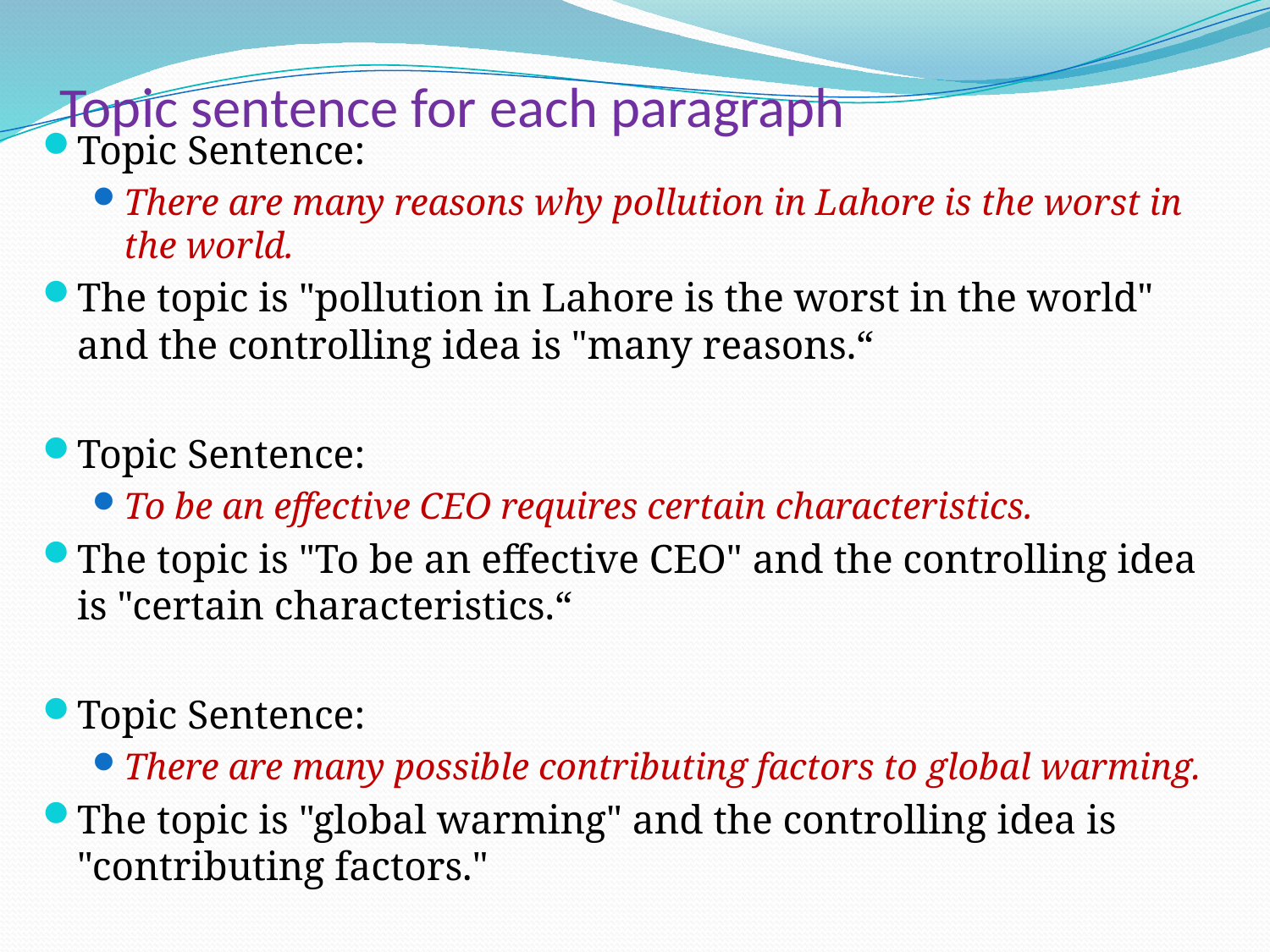

# Topic sentence for each paragraph
Topic Sentence:
There are many reasons why pollution in Lahore is the worst in the world.
The topic is "pollution in Lahore is the worst in the world" and the controlling idea is "many reasons.“

Topic Sentence:
To be an effective CEO requires certain characteristics.
The topic is "To be an effective CEO" and the controlling idea is "certain characteristics.“

Topic Sentence:
There are many possible contributing factors to global warming.
The topic is "global warming" and the controlling idea is "contributing factors."